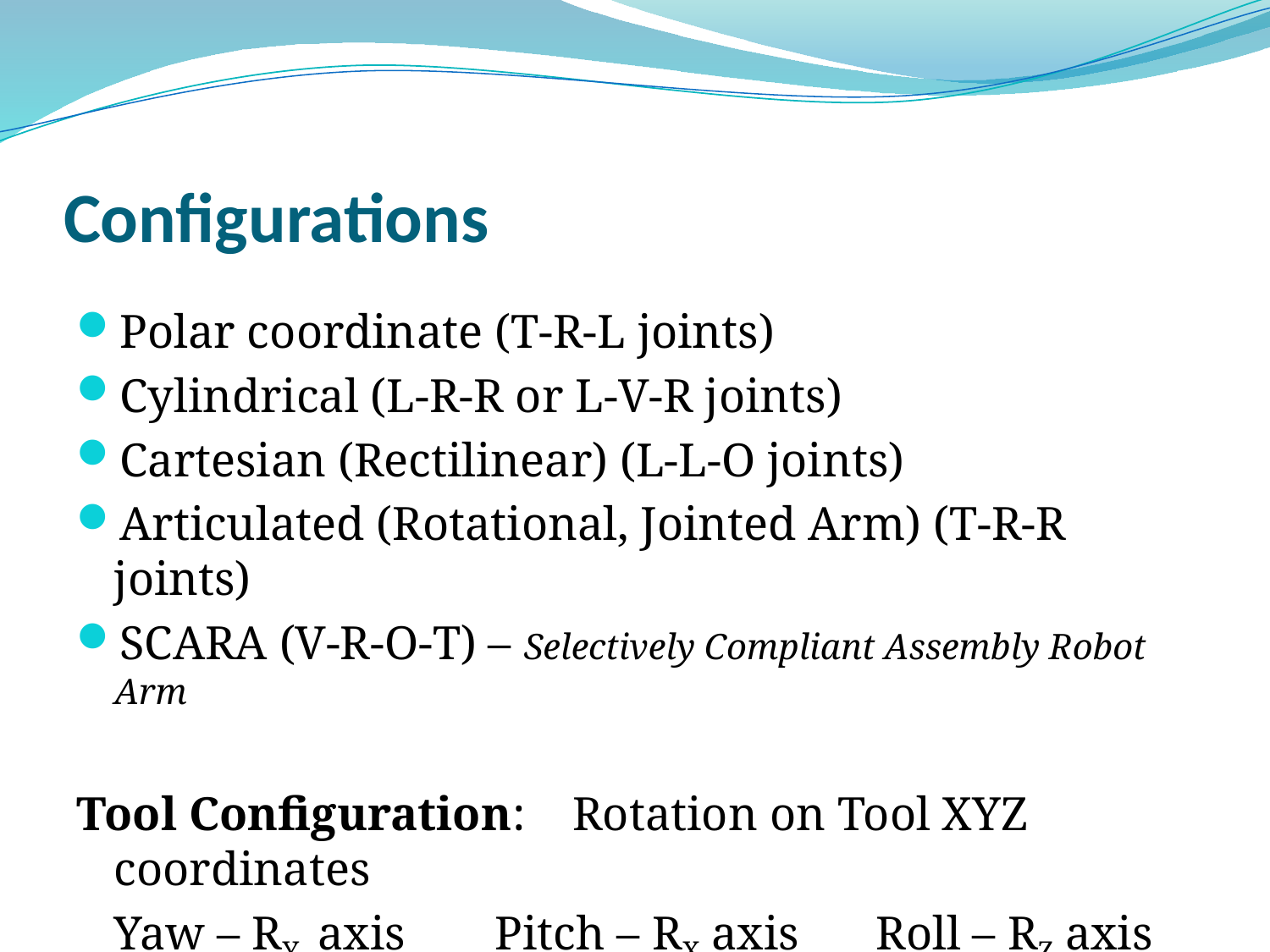

# Configurations
Polar coordinate (T-R-L joints)
Cylindrical (L-R-R or L-V-R joints)
Cartesian (Rectilinear) (L-L-O joints)
Articulated (Rotational, Jointed Arm) (T-R-R joints)
SCARA (V-R-O-T) – Selectively Compliant Assembly Robot Arm

Tool Configuration:    Rotation on Tool XYZ coordinates
	Yaw – RY  axis	Pitch – RX axis	Roll – RZ axis